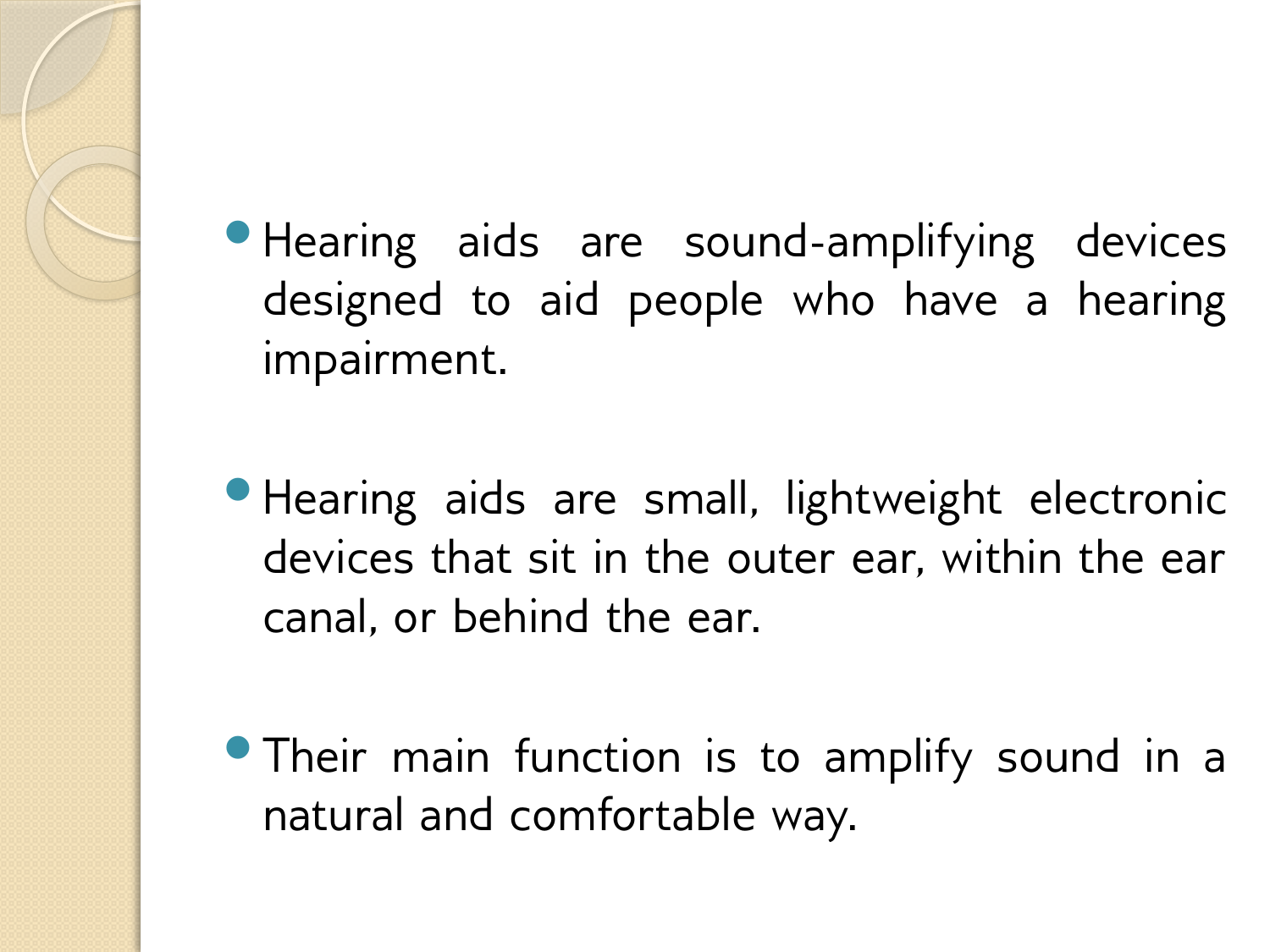

#
Hearing aids are sound-amplifying devices designed to aid people who have a hearing impairment.

Hearing aids are small, lightweight electronic devices that sit in the outer ear, within the ear canal, or behind the ear.

Their main function is to amplify sound in a natural and comfortable way.